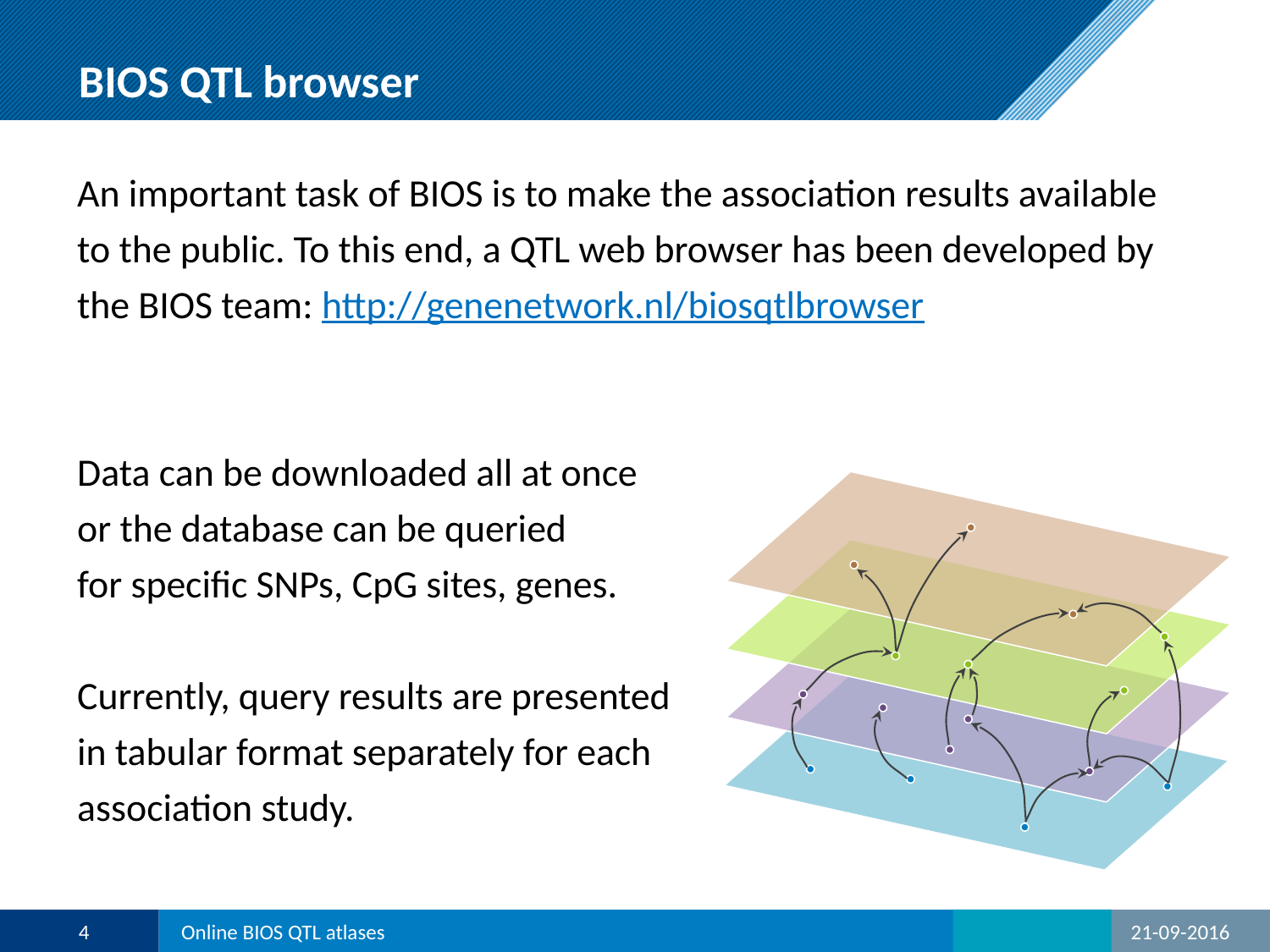

# BIOS QTL browser
An important task of BIOS is to make the association results available
to the public. To this end, a QTL web browser has been developed by
the BIOS team: http://genenetwork.nl/biosqtlbrowser

Data can be downloaded all at once
or the database can be queried
for specific SNPs, CpG sites, genes.
Currently, query results are presented
in tabular format separately for each
association study.

4
Online BIOS QTL atlases
21-09-2016